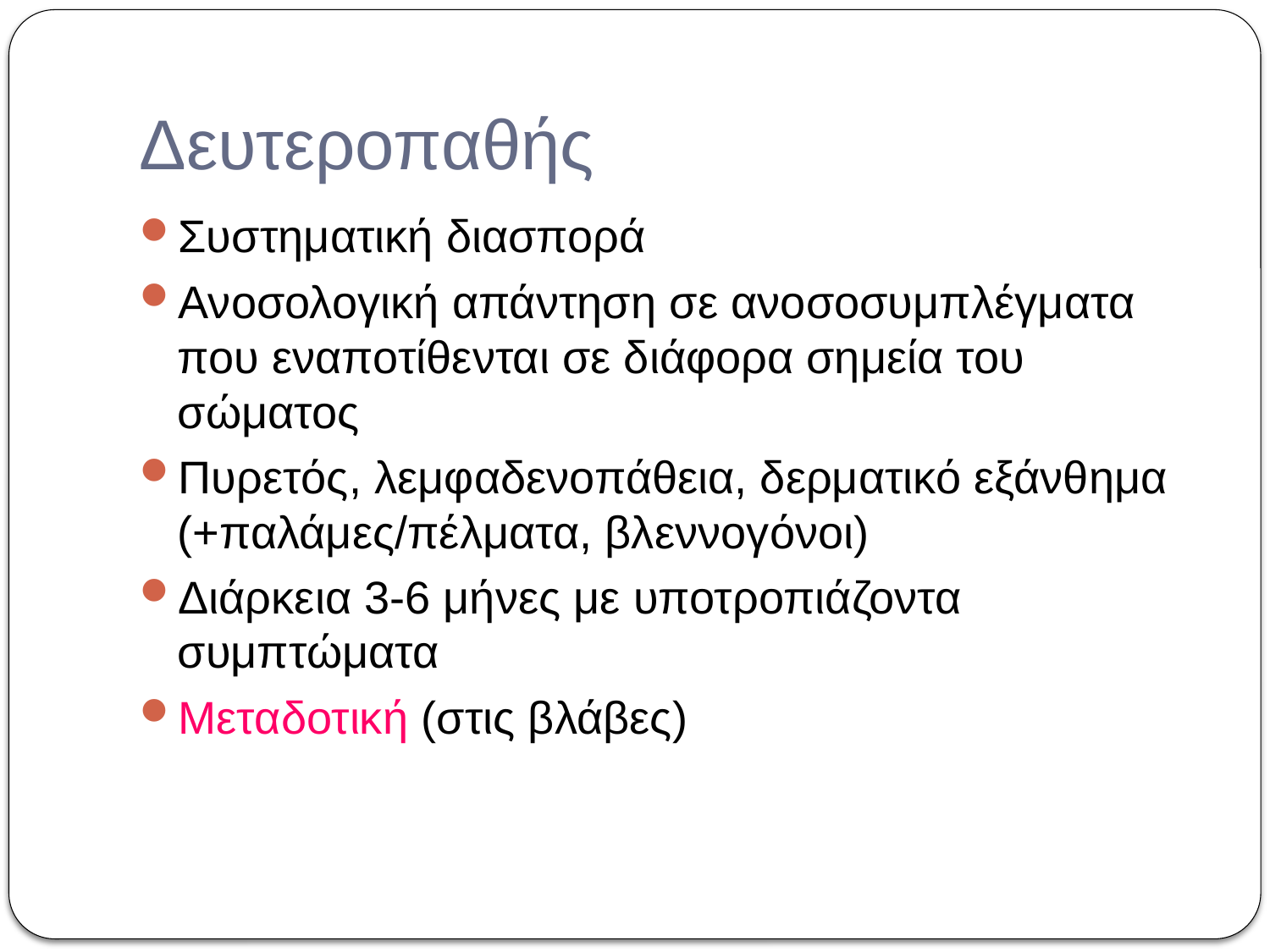

# Δευτεροπαθής
Συστηματική διασπορά
Ανοσολογική απάντηση σε ανοσοσυμπλέγματα που εναποτίθενται σε διάφορα σημεία του σώματος
Πυρετός, λεμφαδενοπάθεια, δερματικό εξάνθημα (+παλάμες/πέλματα, βλεννογόνοι)
Διάρκεια 3-6 μήνες με υποτροπιάζοντα συμπτώματα
Μεταδοτική (στις βλάβες)